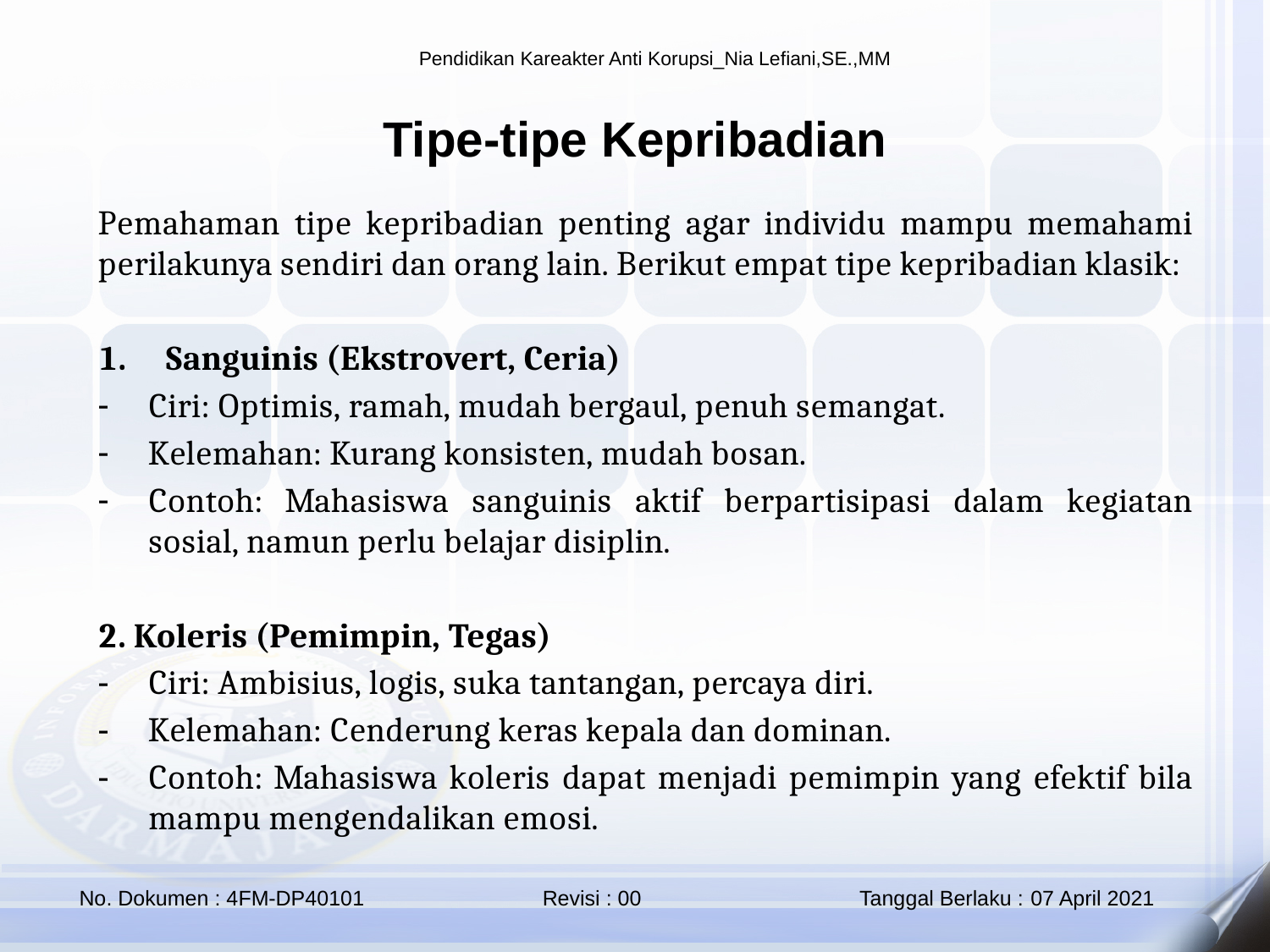

Tipe-tipe Kepribadian
Pemahaman tipe kepribadian penting agar individu mampu memahami perilakunya sendiri dan orang lain. Berikut empat tipe kepribadian klasik:

Sanguinis (Ekstrovert, Ceria)
Ciri: Optimis, ramah, mudah bergaul, penuh semangat.
Kelemahan: Kurang konsisten, mudah bosan.
Contoh: Mahasiswa sanguinis aktif berpartisipasi dalam kegiatan sosial, namun perlu belajar disiplin.

2. Koleris (Pemimpin, Tegas)
Ciri: Ambisius, logis, suka tantangan, percaya diri.
Kelemahan: Cenderung keras kepala dan dominan.
Contoh: Mahasiswa koleris dapat menjadi pemimpin yang efektif bila mampu mengendalikan emosi.